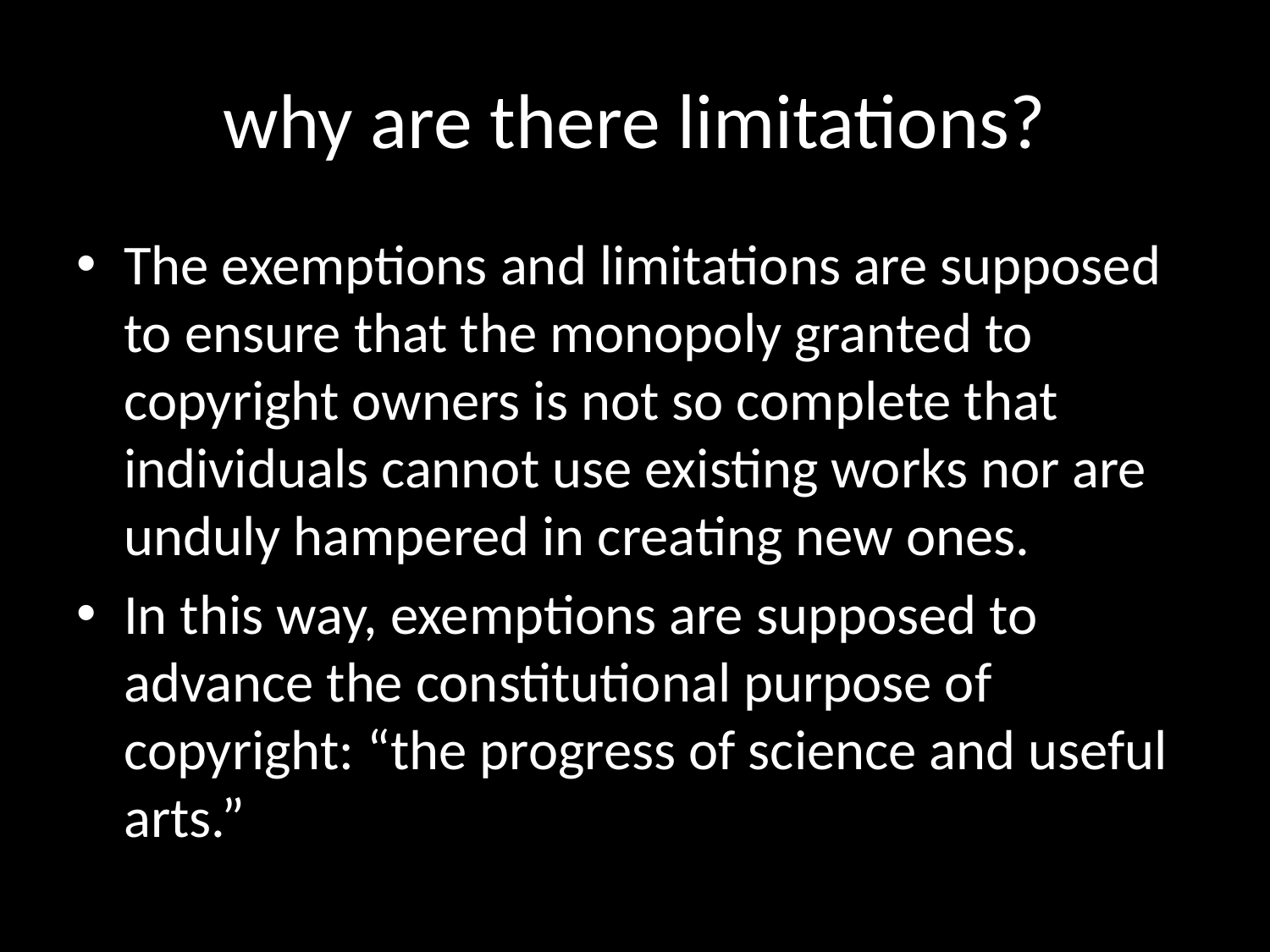

# why are there limitations?
The exemptions and limitations are supposed to ensure that the monopoly granted to copyright owners is not so complete that individuals cannot use existing works nor are unduly hampered in creating new ones.
In this way, exemptions are supposed to advance the constitutional purpose of copyright: “the progress of science and useful arts.”